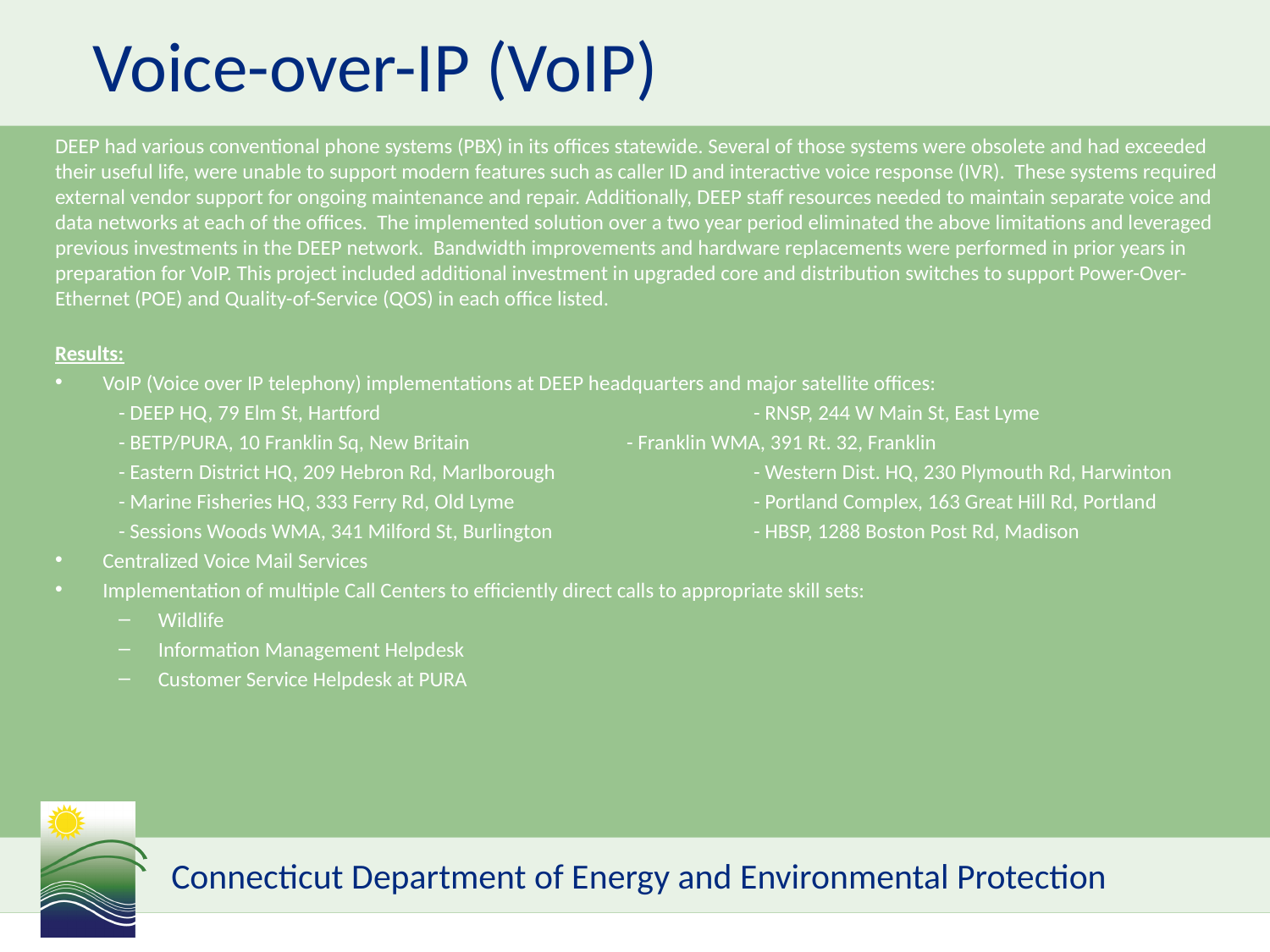

Voice-over-IP (VoIP)
DEEP had various conventional phone systems (PBX) in its offices statewide. Several of those systems were obsolete and had exceeded their useful life, were unable to support modern features such as caller ID and interactive voice response (IVR).  These systems required external vendor support for ongoing maintenance and repair. Additionally, DEEP staff resources needed to maintain separate voice and data networks at each of the offices.  The implemented solution over a two year period eliminated the above limitations and leveraged previous investments in the DEEP network.  Bandwidth improvements and hardware replacements were performed in prior years in preparation for VoIP. This project included additional investment in upgraded core and distribution switches to support Power-Over-Ethernet (POE) and Quality-of-Service (QOS) in each office listed.
Results:
VoIP (Voice over IP telephony) implementations at DEEP headquarters and major satellite offices:
- DEEP HQ, 79 Elm St, Hartford			- RNSP, 244 W Main St, East Lyme
- BETP/PURA, 10 Franklin Sq, New Britain		- Franklin WMA, 391 Rt. 32, Franklin
- Eastern District HQ, 209 Hebron Rd, Marlborough		- Western Dist. HQ, 230 Plymouth Rd, Harwinton
- Marine Fisheries HQ, 333 Ferry Rd, Old Lyme		- Portland Complex, 163 Great Hill Rd, Portland
- Sessions Woods WMA, 341 Milford St, Burlington		- HBSP, 1288 Boston Post Rd, Madison
Centralized Voice Mail Services
Implementation of multiple Call Centers to efficiently direct calls to appropriate skill sets:
Wildlife
Information Management Helpdesk
Customer Service Helpdesk at PURA